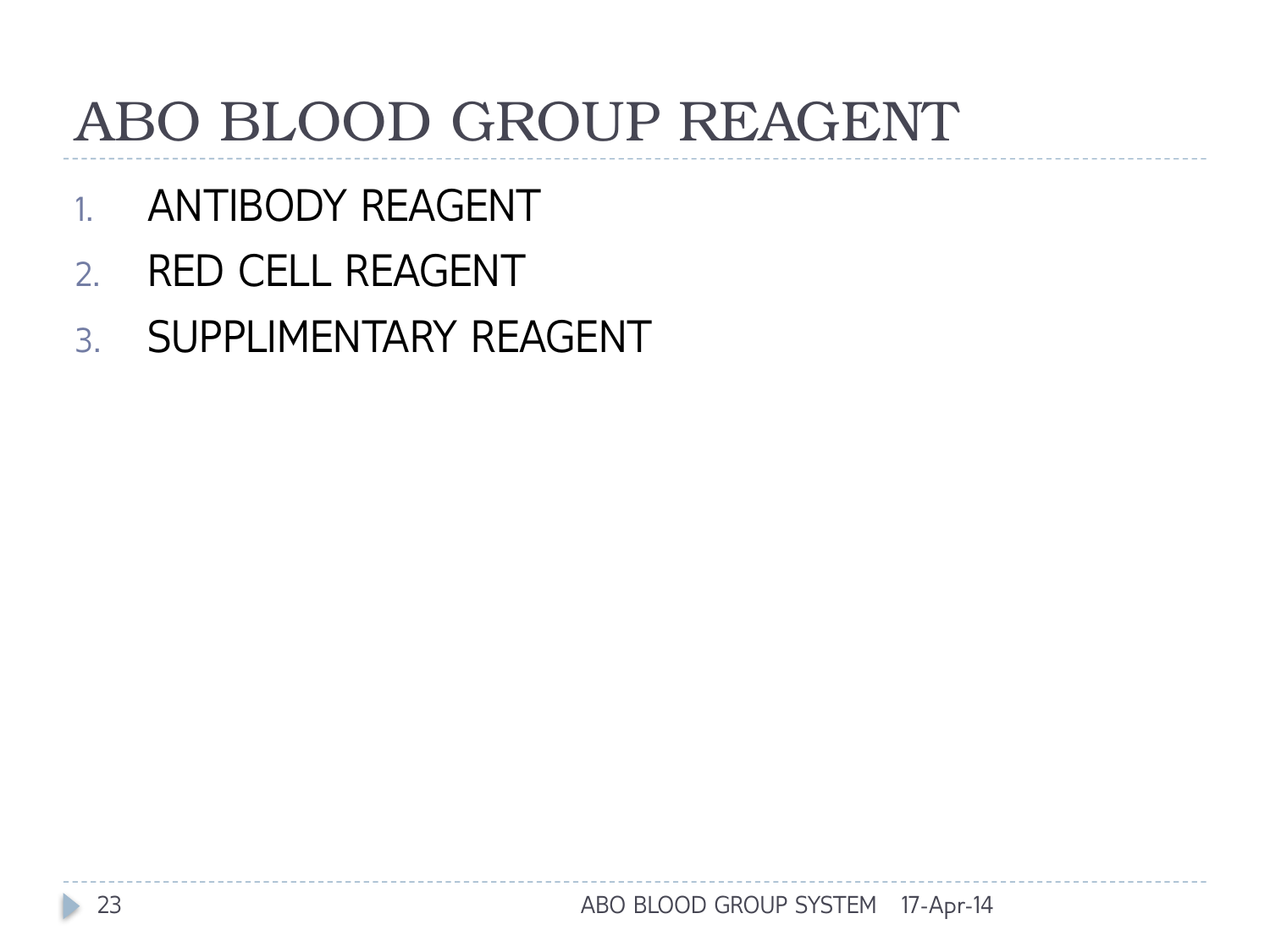

# ABO BLOOD GROUP REAGENT
ANTIBODY REAGENT
RED CELL REAGENT
SUPPLIMENTARY REAGENT
23
ABO BLOOD GROUP SYSTEM
17-Apr-14